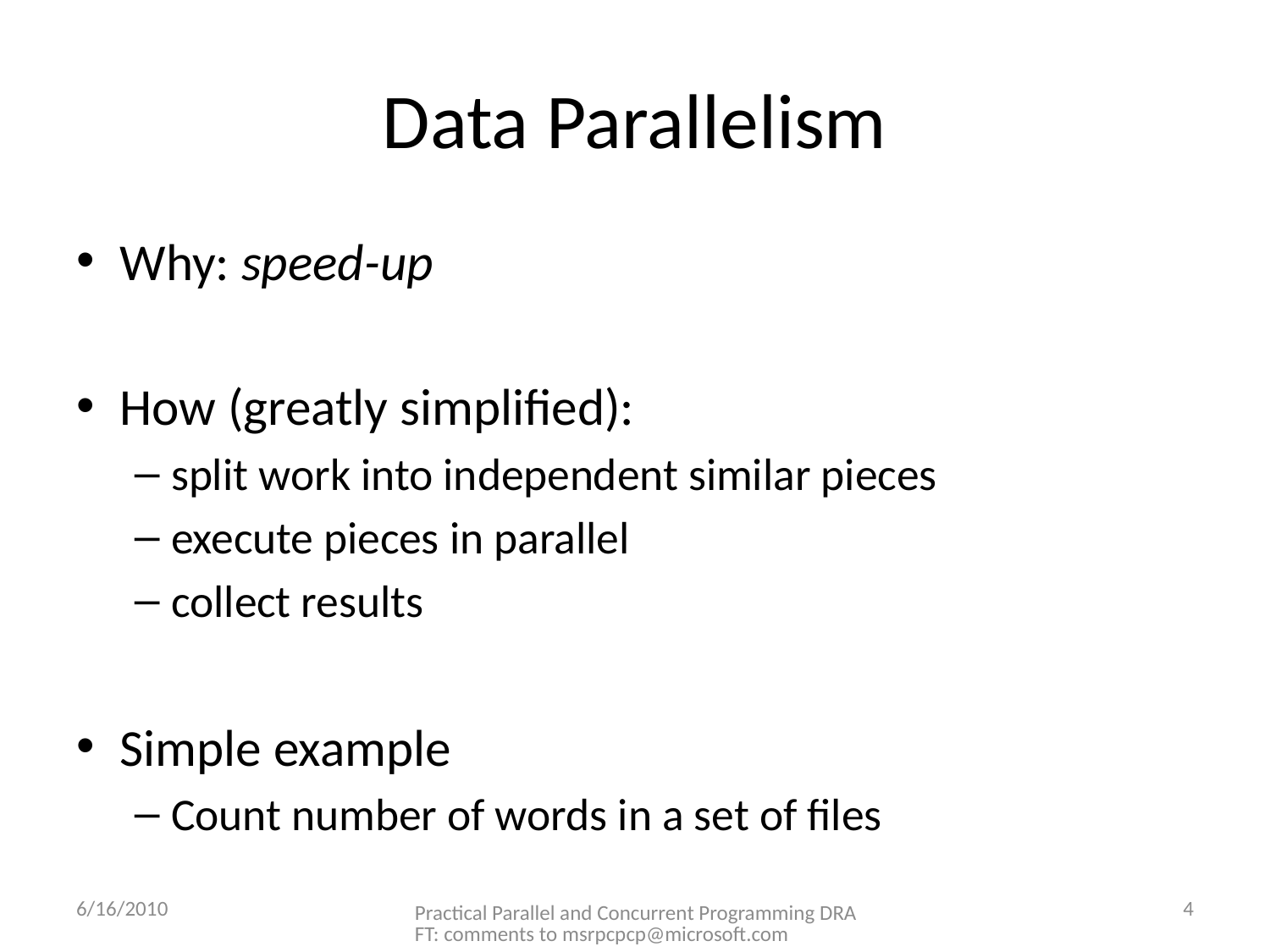

# Data Parallelism
Why: speed-up

How (greatly simplified):
split work into independent similar pieces
execute pieces in parallel
collect results

Simple example
Count number of words in a set of files

6/16/2010
4
Practical Parallel and Concurrent Programming DRAFT: comments to msrpcpcp@microsoft.com